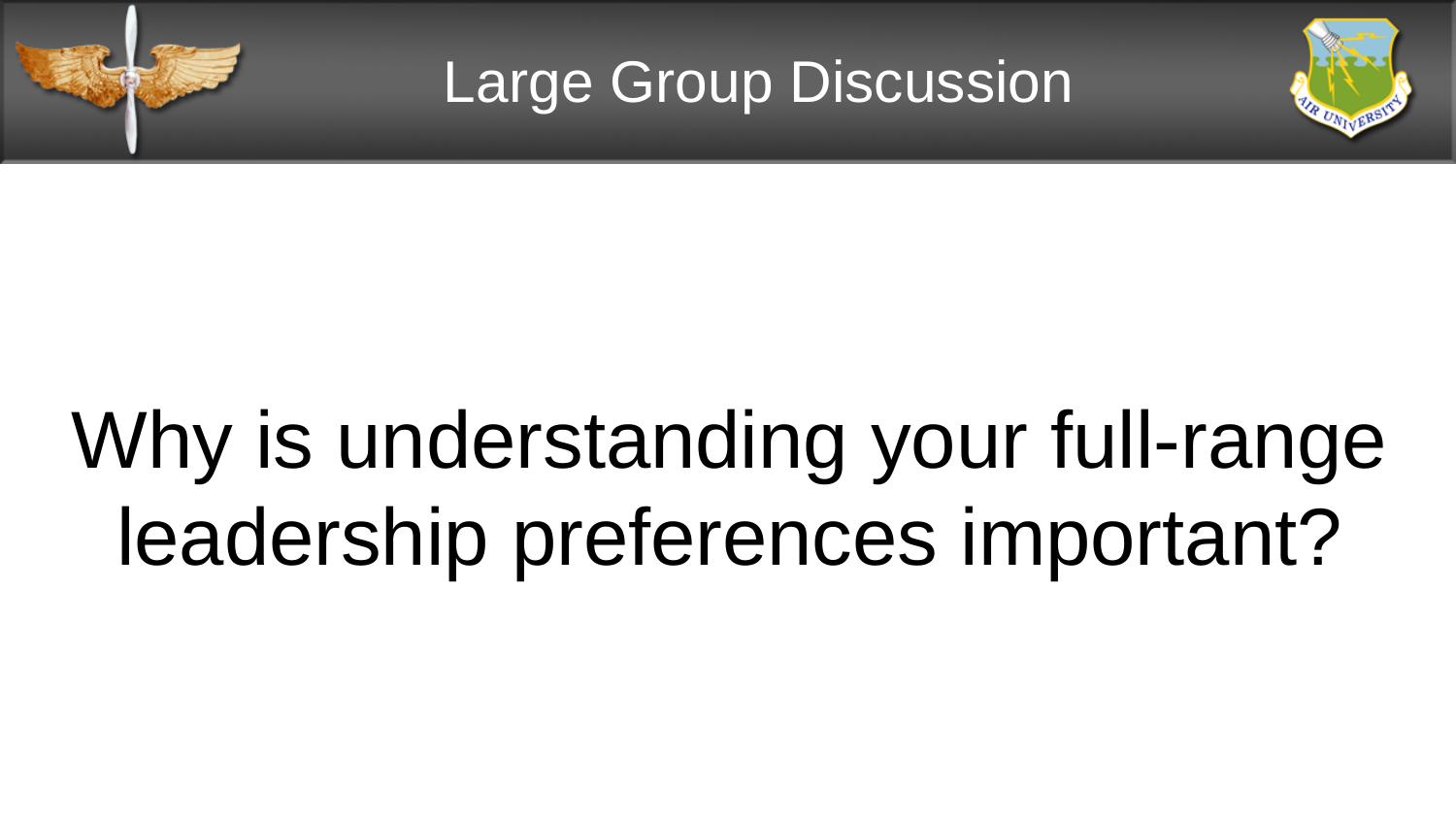

# Large Group Discussion

Why is understanding your full-range leadership preferences important?